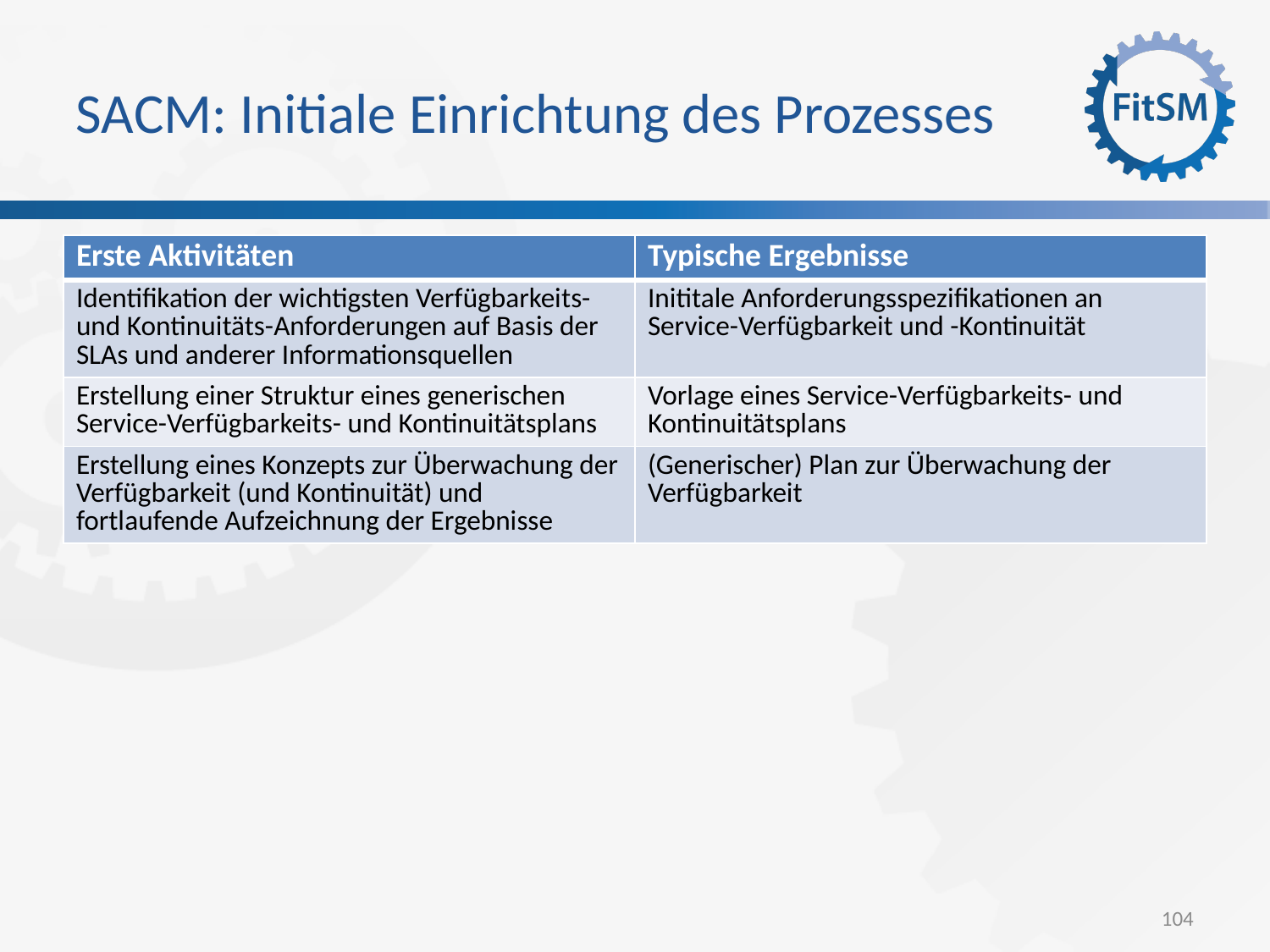

SACM: Initiale Einrichtung des Prozesses
| Erste Aktivitäten | Typische Ergebnisse |
| --- | --- |
| Identifikation der wichtigsten Verfügbarkeits- und Kontinuitäts-Anforderungen auf Basis der SLAs und anderer Informationsquellen | Inititale Anforderungsspezifikationen an Service-Verfügbarkeit und -Kontinuität |
| Erstellung einer Struktur eines generischen Service-Verfügbarkeits- und Kontinuitätsplans | Vorlage eines Service-Verfügbarkeits- und Kontinuitätsplans |
| Erstellung eines Konzepts zur Überwachung der Verfügbarkeit (und Kontinuität) und fortlaufende Aufzeichnung der Ergebnisse | (Generischer) Plan zur Überwachung der Verfügbarkeit |
104